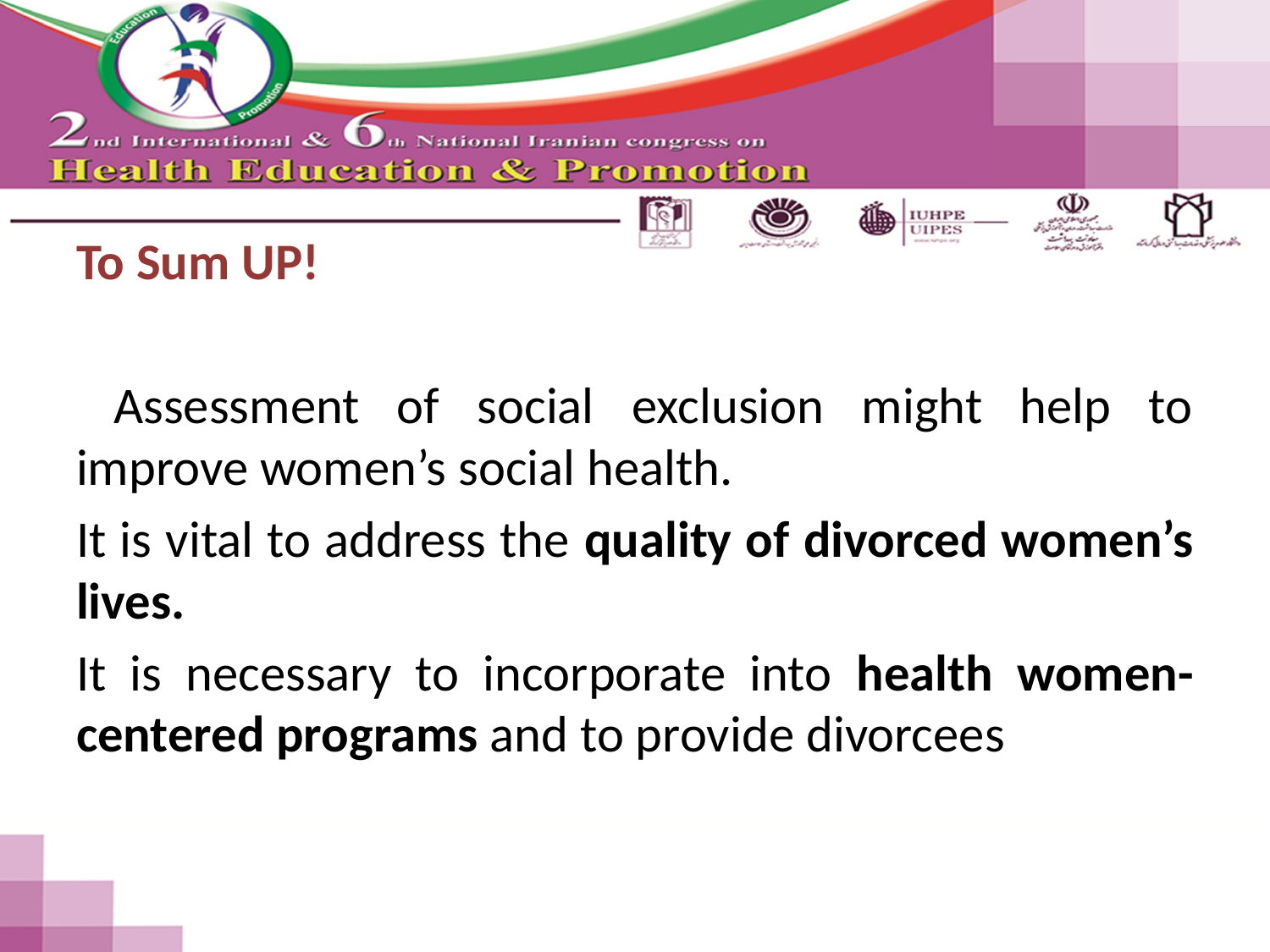

#
To Sum UP!

 Assessment of social exclusion might help to improve women’s social health.
It is vital to address the quality of divorced women’s lives.
It is necessary to incorporate into health women-centered programs and to provide divorcees